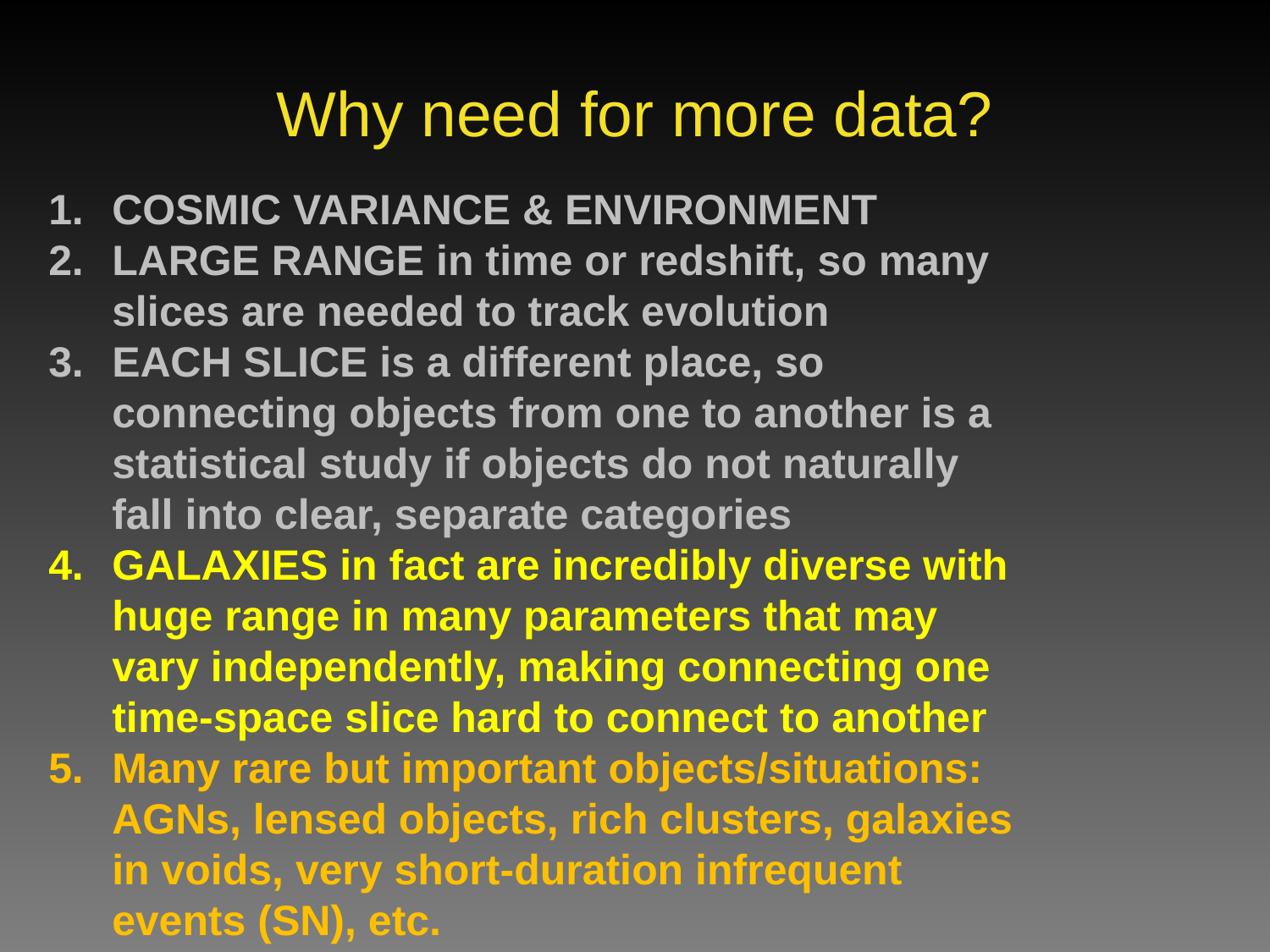

# Why need for more data?
COSMIC VARIANCE & ENVIRONMENT
LARGE RANGE in time or redshift, so many slices are needed to track evolution
EACH SLICE is a different place, so connecting objects from one to another is a statistical study if objects do not naturally fall into clear, separate categories
GALAXIES in fact are incredibly diverse with huge range in many parameters that may vary independently, making connecting one time-space slice hard to connect to another
Many rare but important objects/situations: AGNs, lensed objects, rich clusters, galaxies in voids, very short-duration infrequent events (SN), etc.